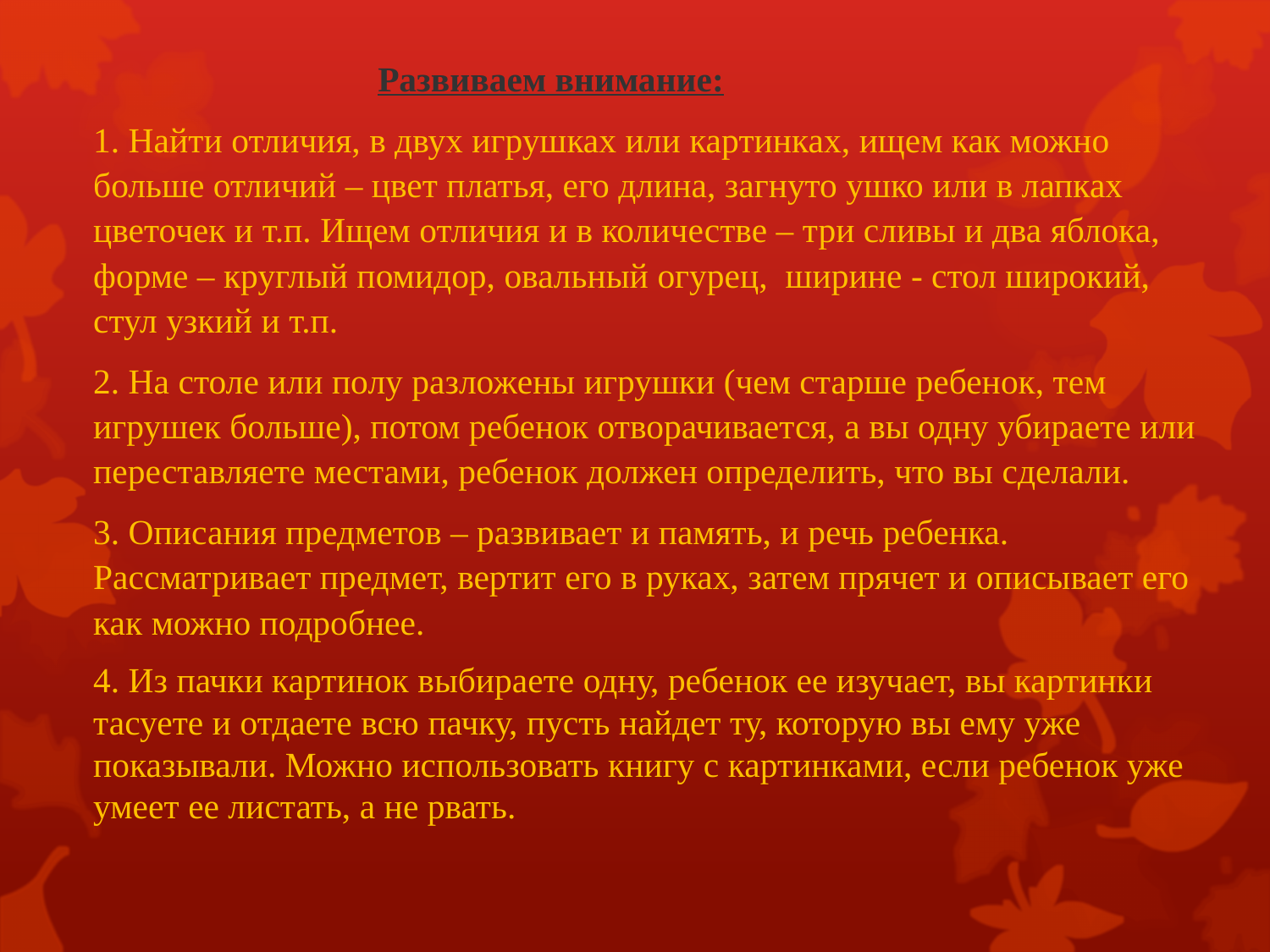

Развиваем внимание:
1. Найти отличия, в двух игрушках или картинках, ищем как можно больше отличий – цвет платья, его длина, загнуто ушко или в лапках цветочек и т.п. Ищем отличия и в количестве – три сливы и два яблока, форме – круглый помидор, овальный огурец,  ширине - стол широкий, стул узкий и т.п.
2. На столе или полу разложены игрушки (чем старше ребенок, тем игрушек больше), потом ребенок отворачивается, а вы одну убираете или переставляете местами, ребенок должен определить, что вы сделали.
3. Описания предметов – развивает и память, и речь ребенка. Рассматривает предмет, вертит его в руках, затем прячет и описывает его как можно подробнее.
4. Из пачки картинок выбираете одну, ребенок ее изучает, вы картинки тасуете и отдаете всю пачку, пусть найдет ту, которую вы ему уже показывали. Можно использовать книгу с картинками, если ребенок уже умеет ее листать, а не рвать.